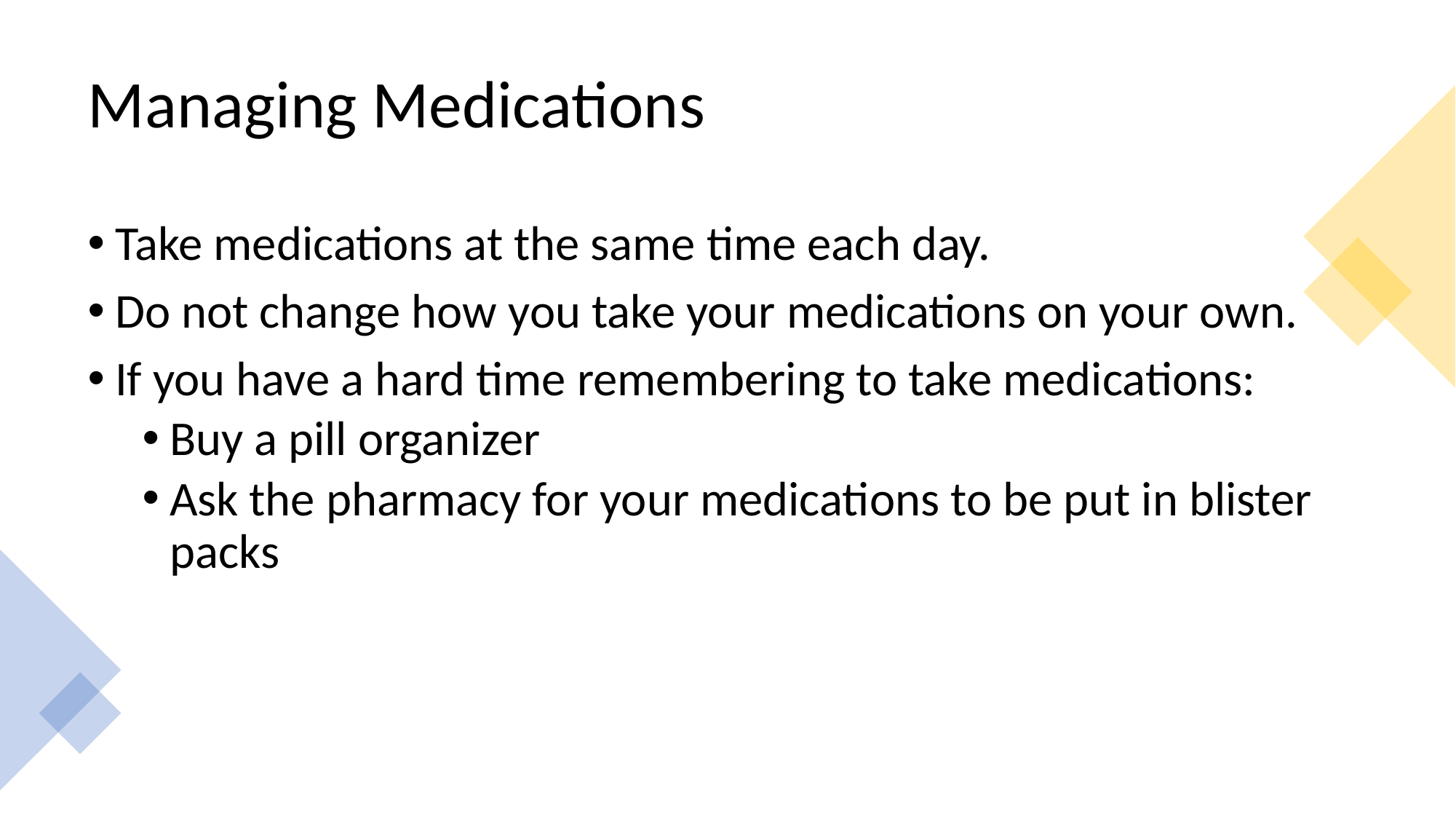

# Managing Medications

Take medications at the same time each day.
Do not change how you take your medications on your own.
If you have a hard time remembering to take medications:
Buy a pill organizer
Ask the pharmacy for your medications to be put in blister packs